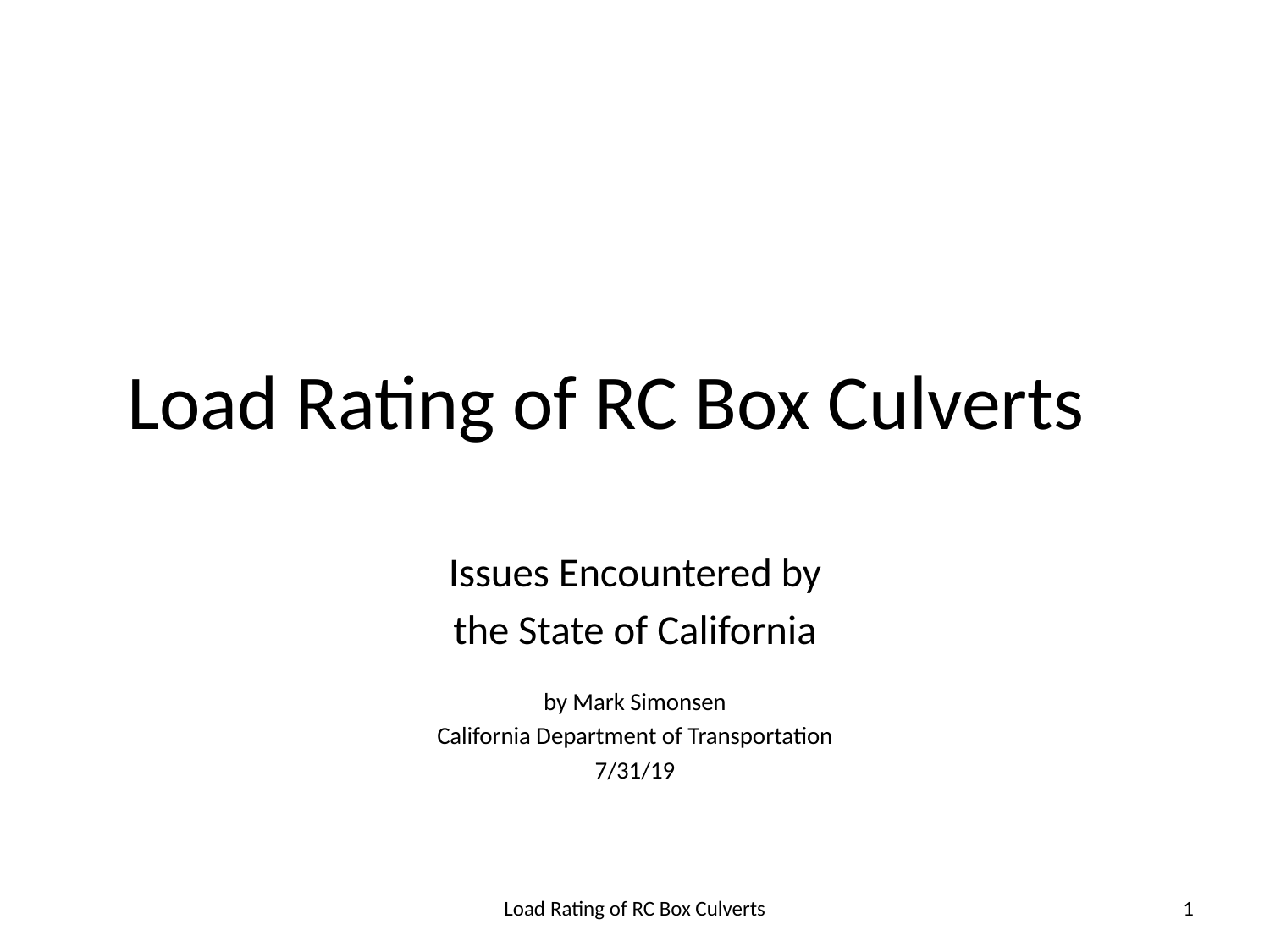

# Load Rating of RC Box Culverts
Issues Encountered by
the State of California

by Mark Simonsen
California Department of Transportation
7/31/19
Load Rating of RC Box Culverts
1